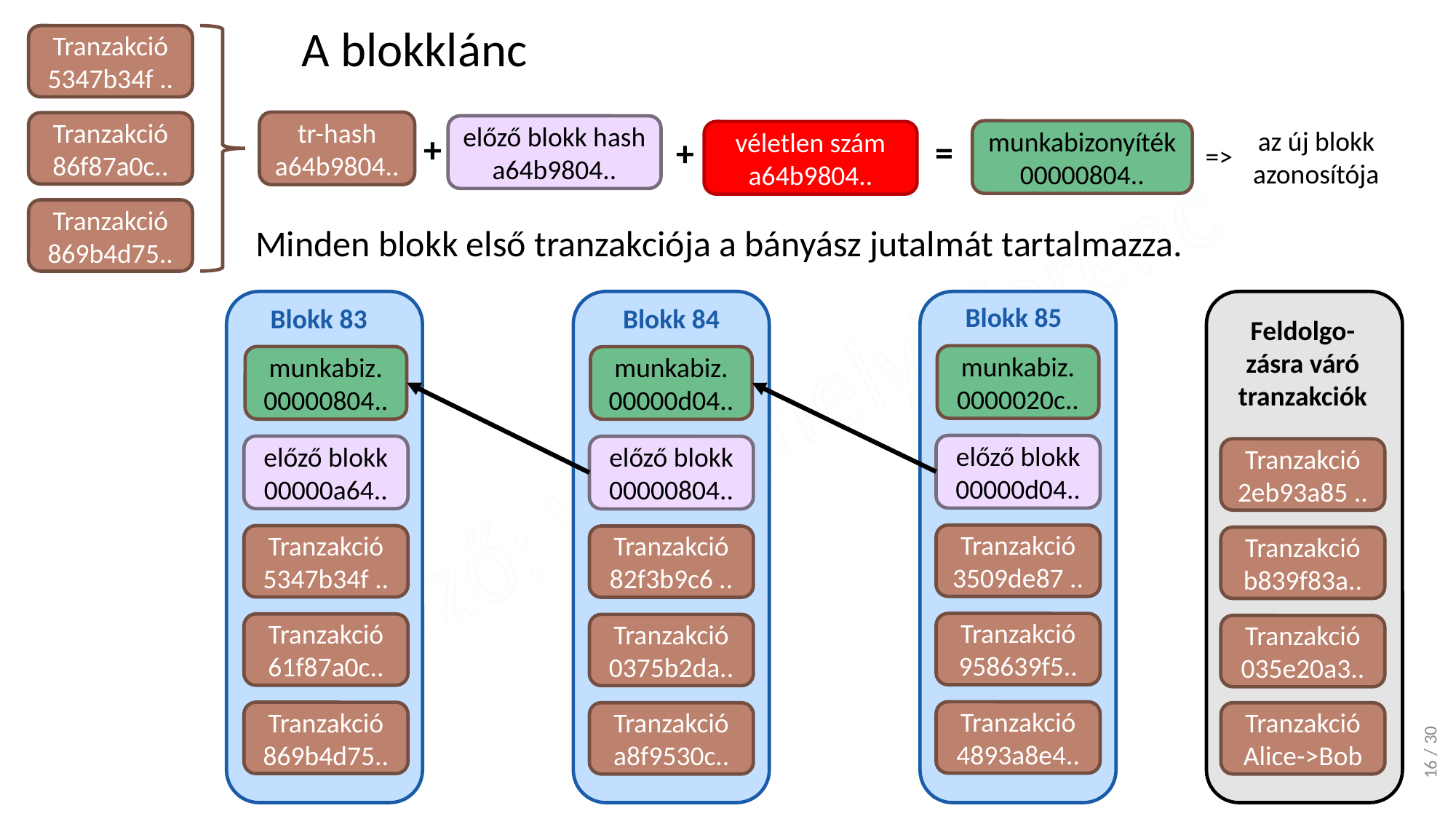

A blokklánc
Tranzakció
5347b34f ..
Tranzakció
86f87a0c..
Tranzakció
869b4d75..

tr-hash
a64b9804..
előző blokk hash
a64b9804..
az új blokk azonosítója
+
munkabizonyíték
00000804..
véletlen szám
a64b9804..
=
+
=>
Minden blokk első tranzakciója a bányász jutalmát tartalmazza.

Feldolgo-zásra váró tranzakciók
Tranzakció
2eb93a85 ..
Tranzakció
b839f83a..
Tranzakció
035e20a3..
Tranzakció
Alice->Bob

Blokk 85
munkabiz.
0000020c..
előző blokk
00000d04..
Tranzakció
3509de87 ..
Tranzakció
958639f5..
Tranzakció
4893a8e4..

Blokk 83
munkabiz.
00000804..
előző blokk
00000a64..
Tranzakció
5347b34f ..
Tranzakció
61f87a0c..
Tranzakció
869b4d75..

Blokk 84
munkabiz.
00000d04..
előző blokk
00000804..
Tranzakció
82f3b9c6 ..
Tranzakció
0375b2da..
Tranzakció
a8f9530c..

16 / 30